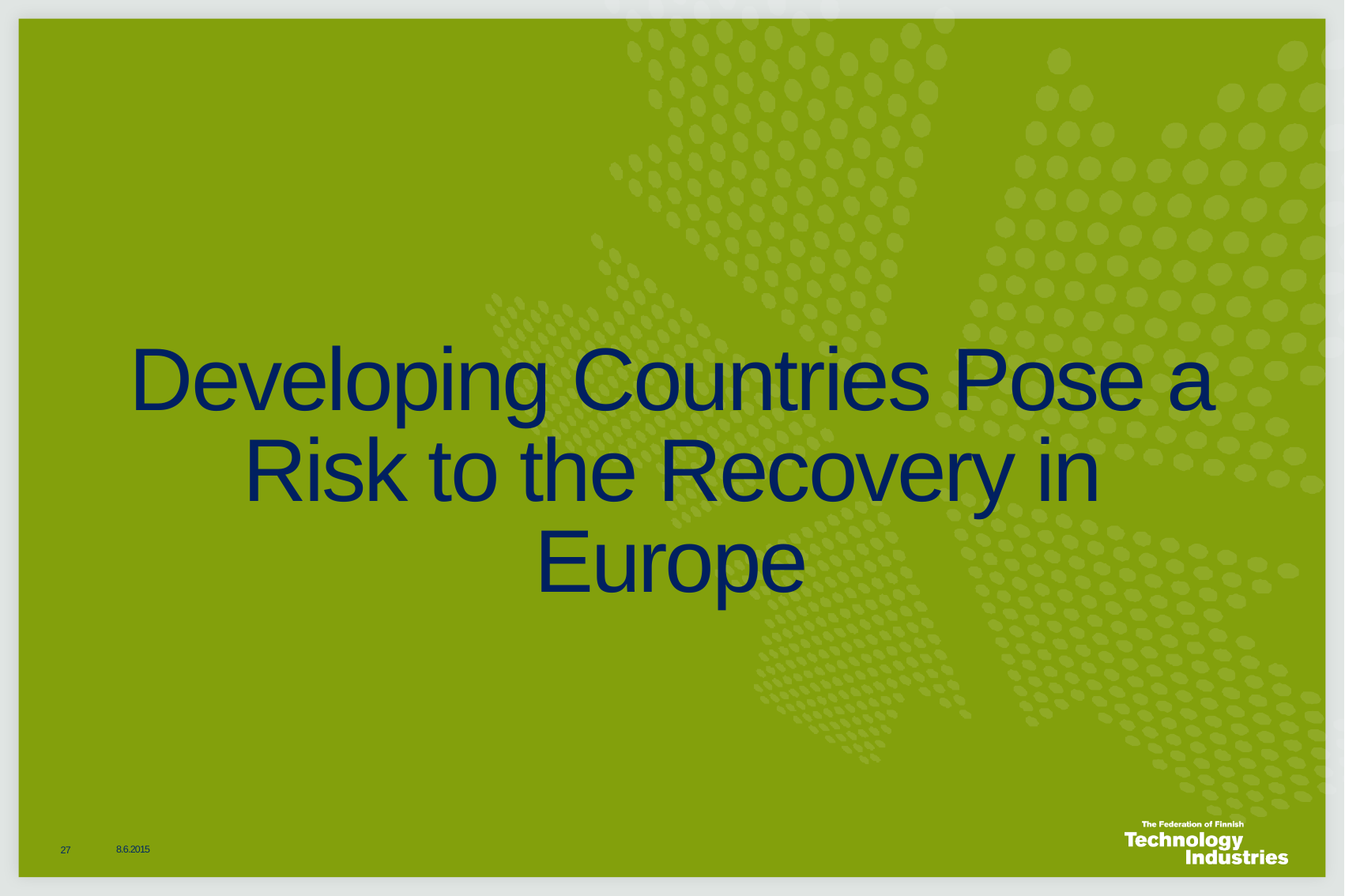

# Developing Countries Pose a Risk to the Recovery in Europe
8.6.2015
27